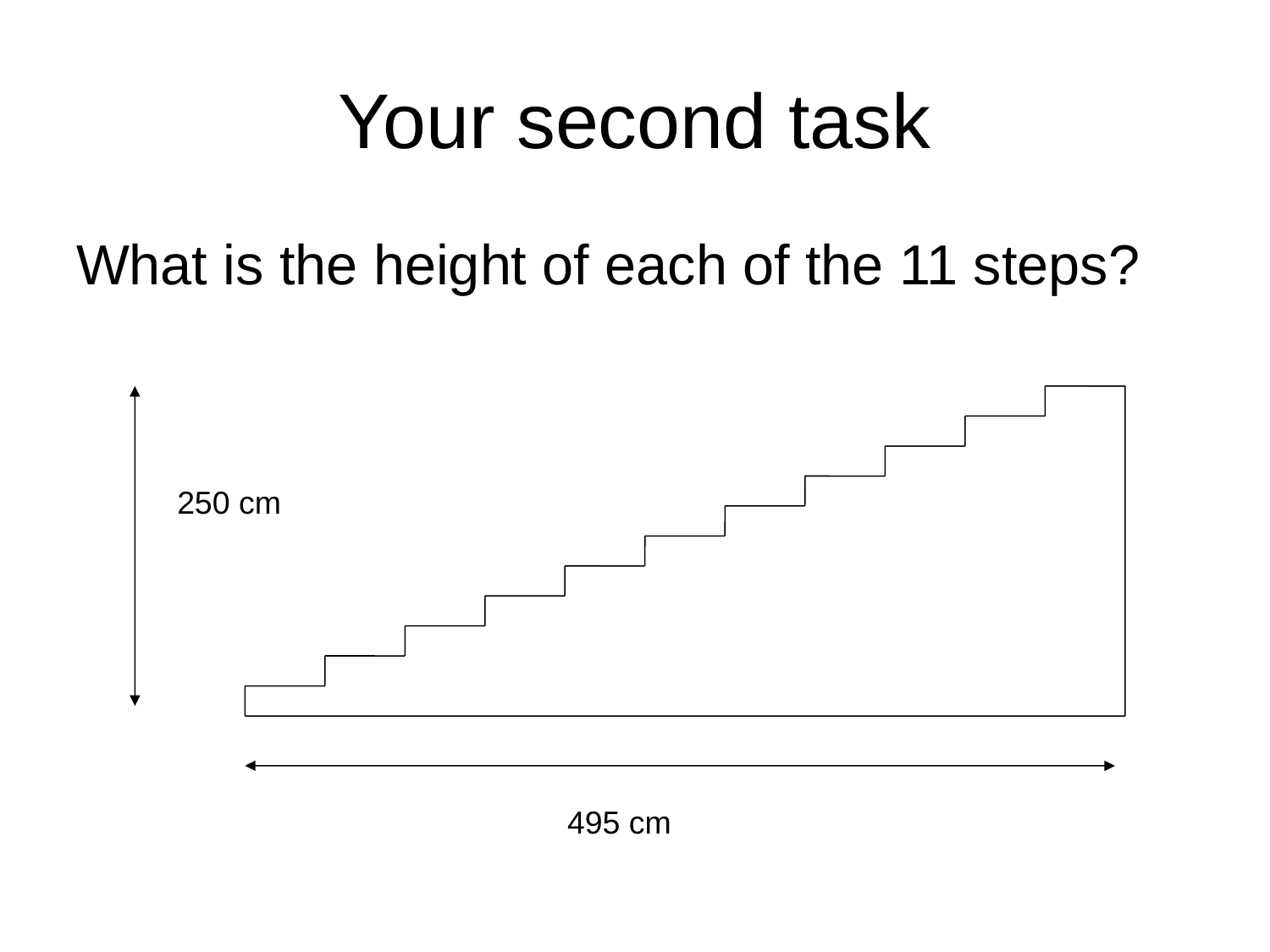

# Your second task
What is the height of each of the 11 steps?

250 cm

495 cm